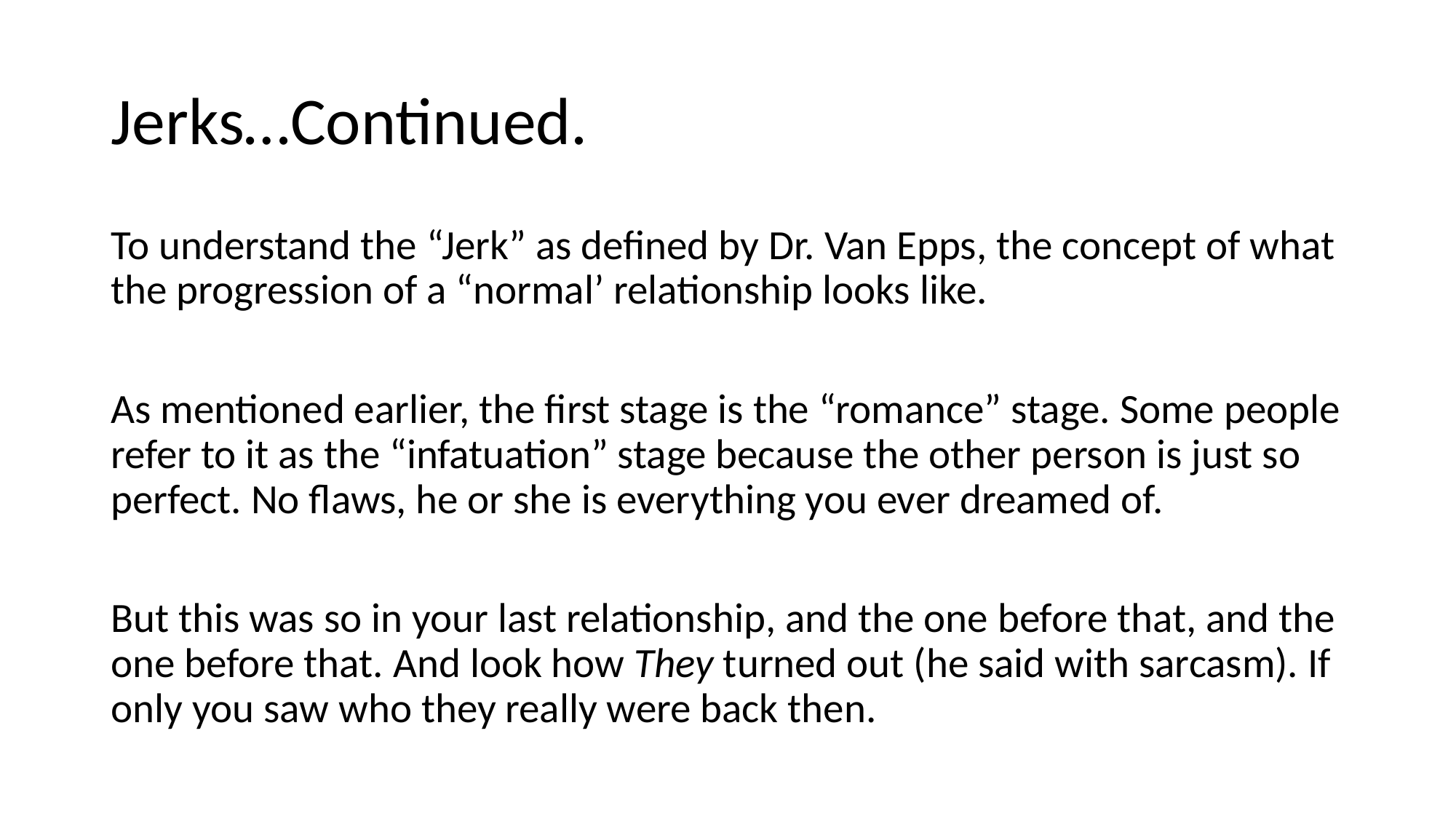

# Jerks…Continued.
To understand the “Jerk” as defined by Dr. Van Epps, the concept of what the progression of a “normal’ relationship looks like.

As mentioned earlier, the first stage is the “romance” stage. Some people refer to it as the “infatuation” stage because the other person is just so perfect. No flaws, he or she is everything you ever dreamed of.

But this was so in your last relationship, and the one before that, and the one before that. And look how They turned out (he said with sarcasm). If only you saw who they really were back then.